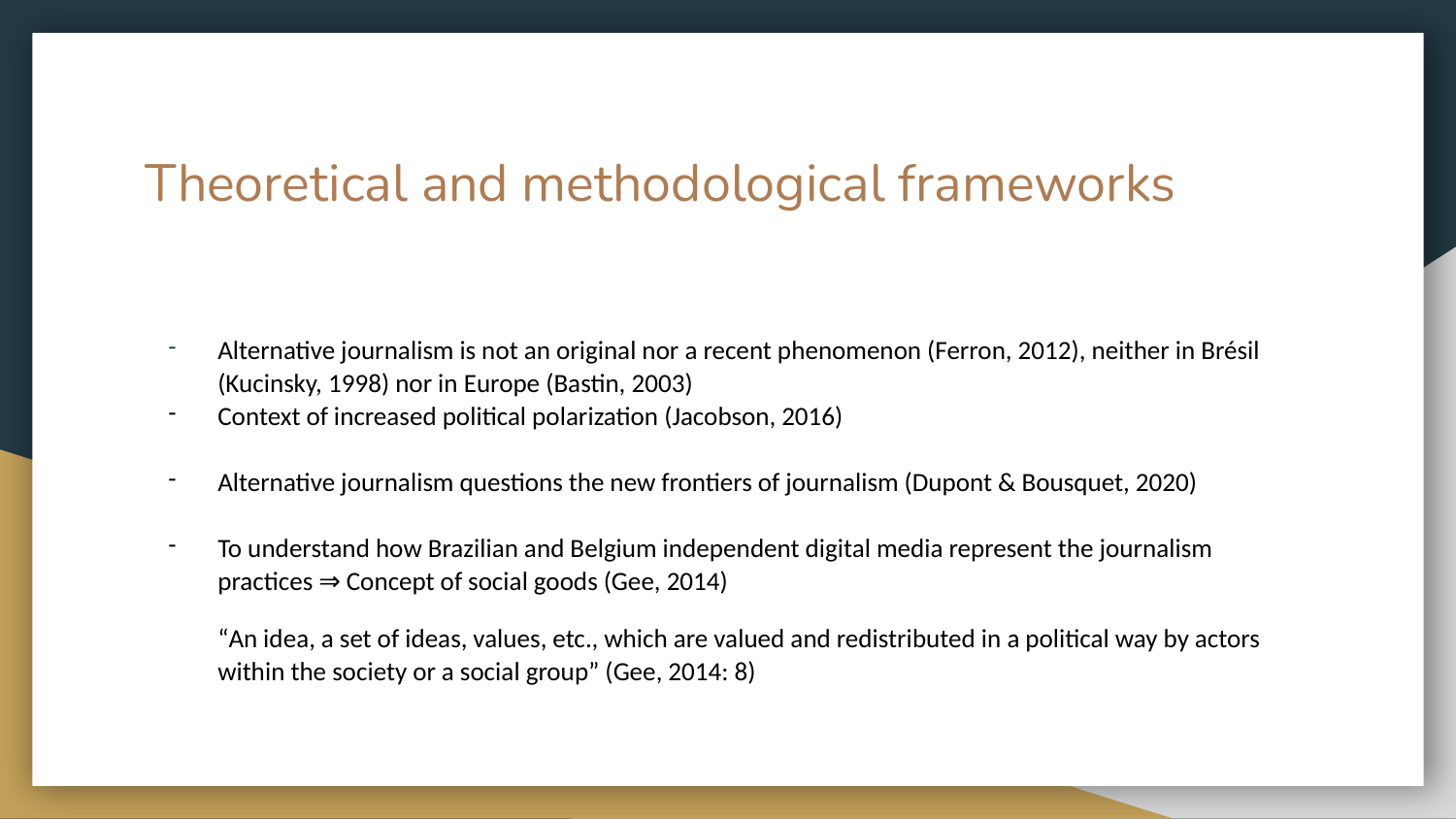

# Theoretical and methodological frameworks
Alternative journalism is not an original nor a recent phenomenon (Ferron, 2012), neither in Brésil (Kucinsky, 1998) nor in Europe (Bastin, 2003)
Context of increased political polarization (Jacobson, 2016)

Alternative journalism questions the new frontiers of journalism (Dupont & Bousquet, 2020)

To understand how Brazilian and Belgium independent digital media represent the journalism practices ⇒ Concept of social goods (Gee, 2014)
“An idea, a set of ideas, values, etc., which are valued and redistributed in a political way by actors within the society or a social group” (Gee, 2014: 8)